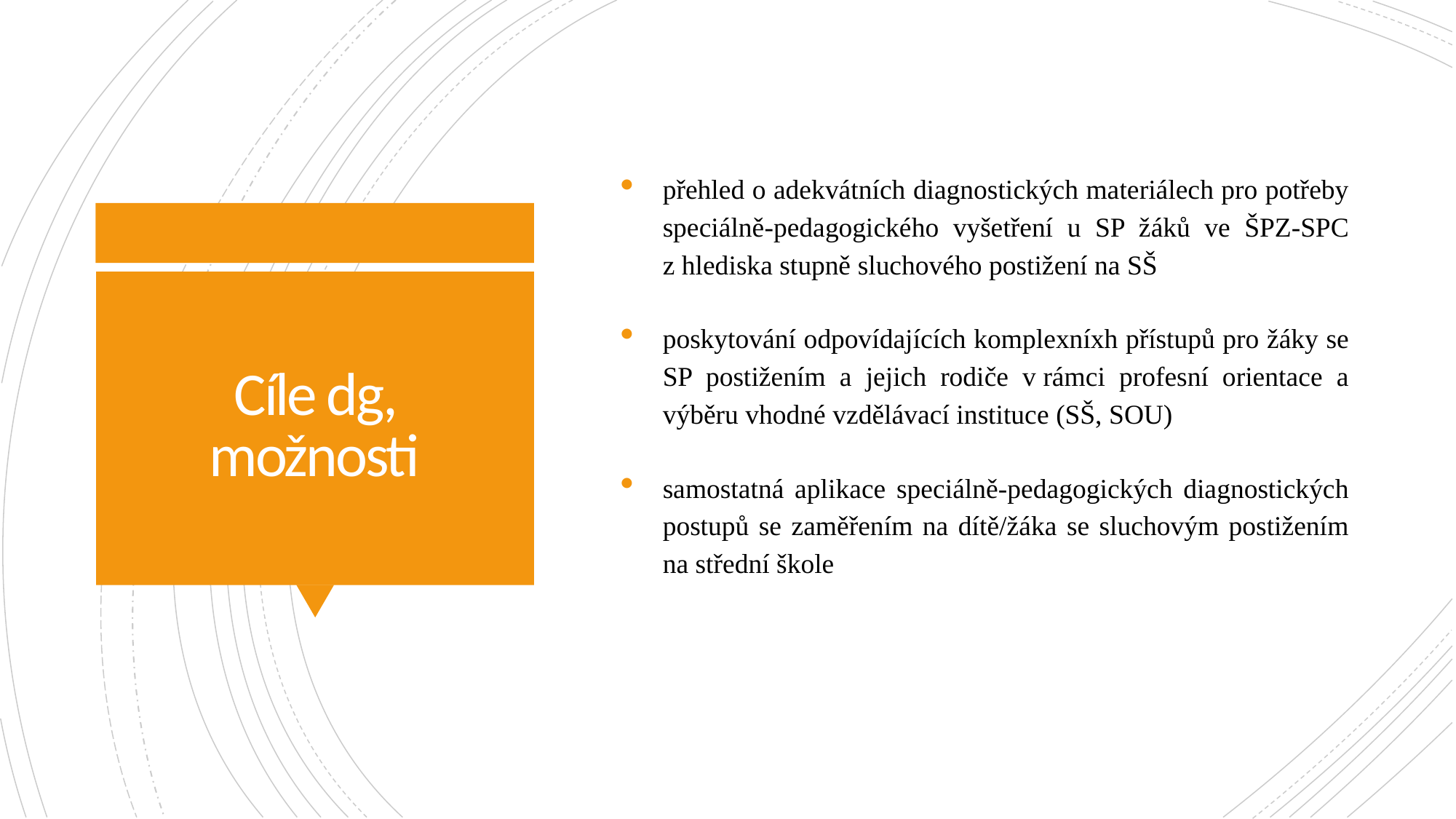

přehled o adekvátních diagnostických materiálech pro potřeby speciálně-pedagogického vyšetření u SP žáků ve ŠPZ-SPC z hlediska stupně sluchového postižení na SŠ
poskytování odpovídajících komplexníxh přístupů pro žáky se SP postižením a jejich rodiče v rámci profesní orientace a výběru vhodné vzdělávací instituce (SŠ, SOU)
samostatná aplikace speciálně-pedagogických diagnostických postupů se zaměřením na dítě/žáka se sluchovým postižením na střední škole

# Cíle dg, možnosti